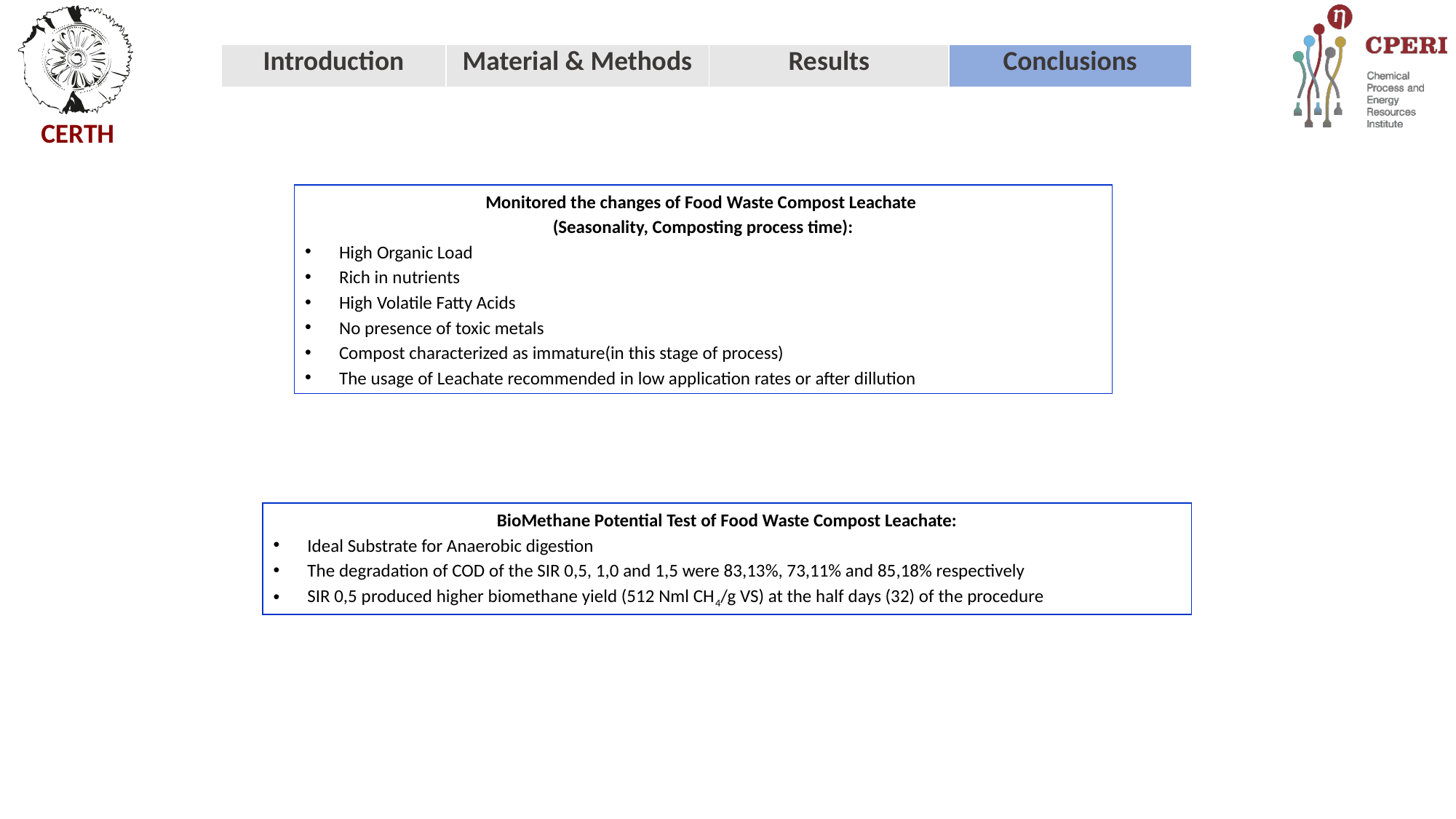

Monitored the changes of Food Waste Compost Leachate
(Seasonality, Composting process time):
High Organic Load
Rich in nutrients
High Volatile Fatty Acids
No presence of toxic metals
Compost characterized as immature(in this stage of process)
The usage of Leachate recommended in low application rates or after dillution
BioMethane Potential Test of Food Waste Compost Leachate:
Ideal Substrate for Anaerobic digestion
The degradation of COD of the SIR 0,5, 1,0 and 1,5 were 83,13%, 73,11% and 85,18% respectively
SIR 0,5 produced higher biomethane yield (512 Nml CH4/g VS) at the half days (32) of the procedure